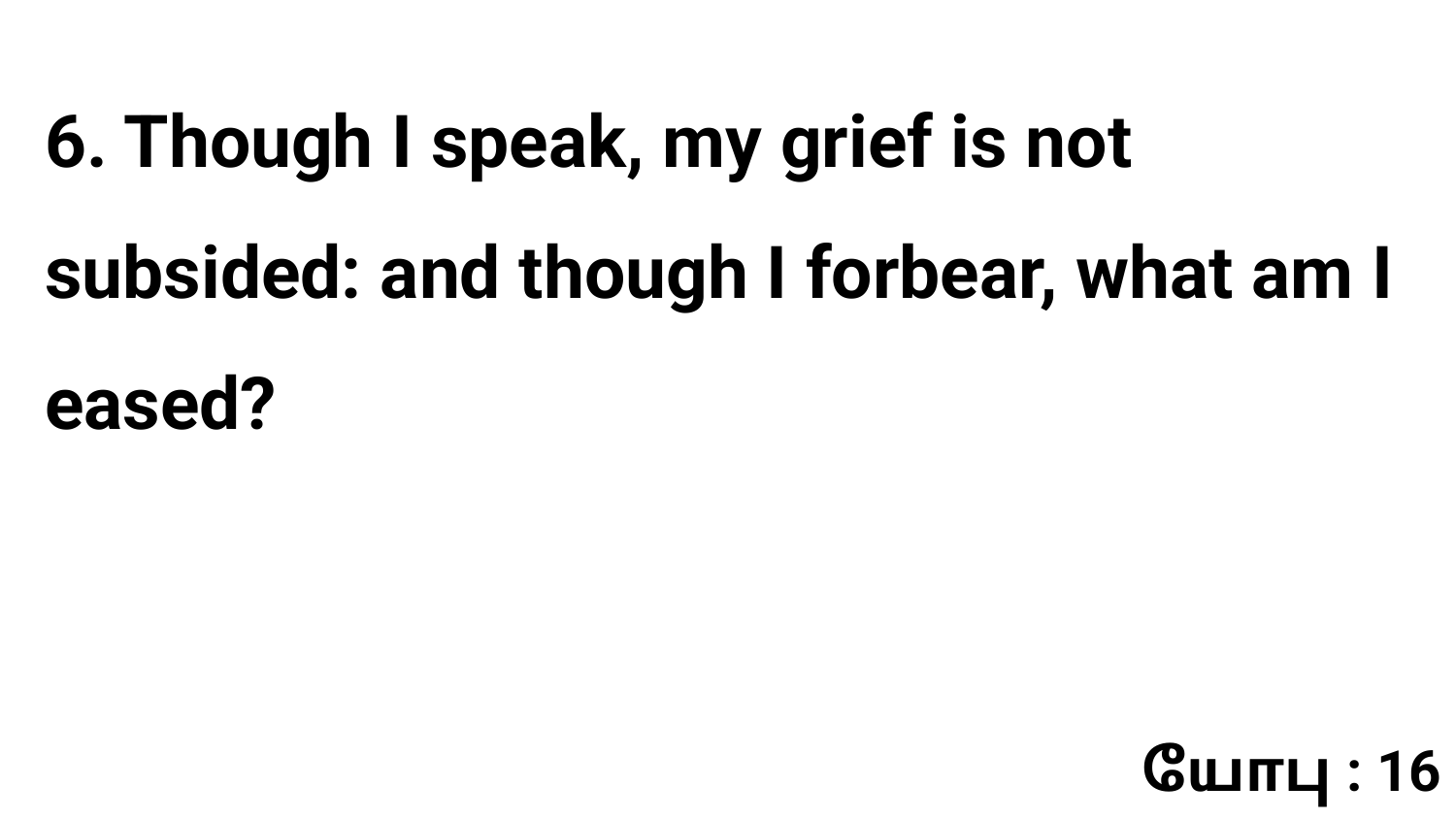

6. Though I speak, my grief is not subsided: and though I forbear, what am I eased?
யோபு : 16